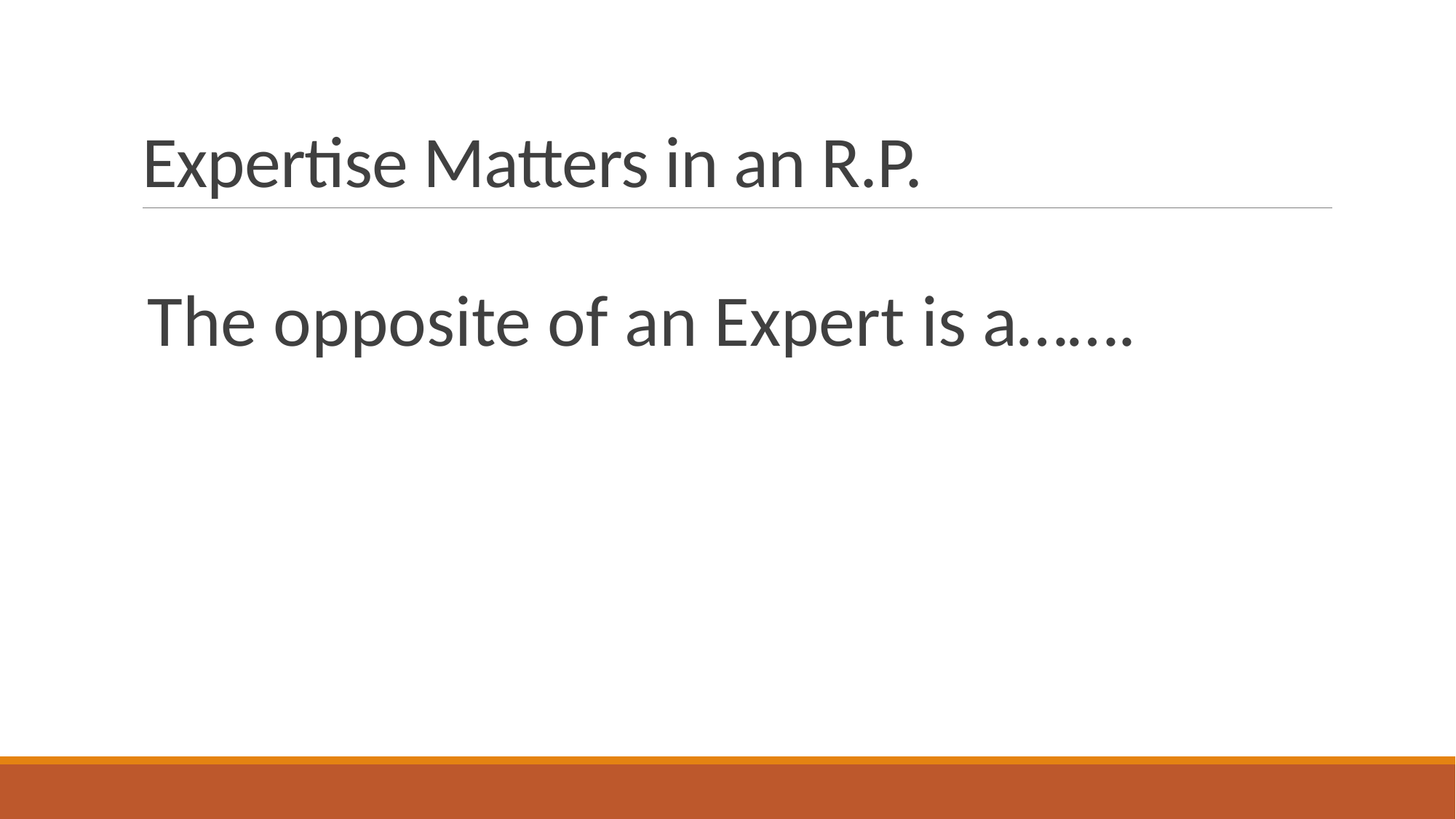

# Expertise Matters in an R.P.

The opposite of an Expert is a…….